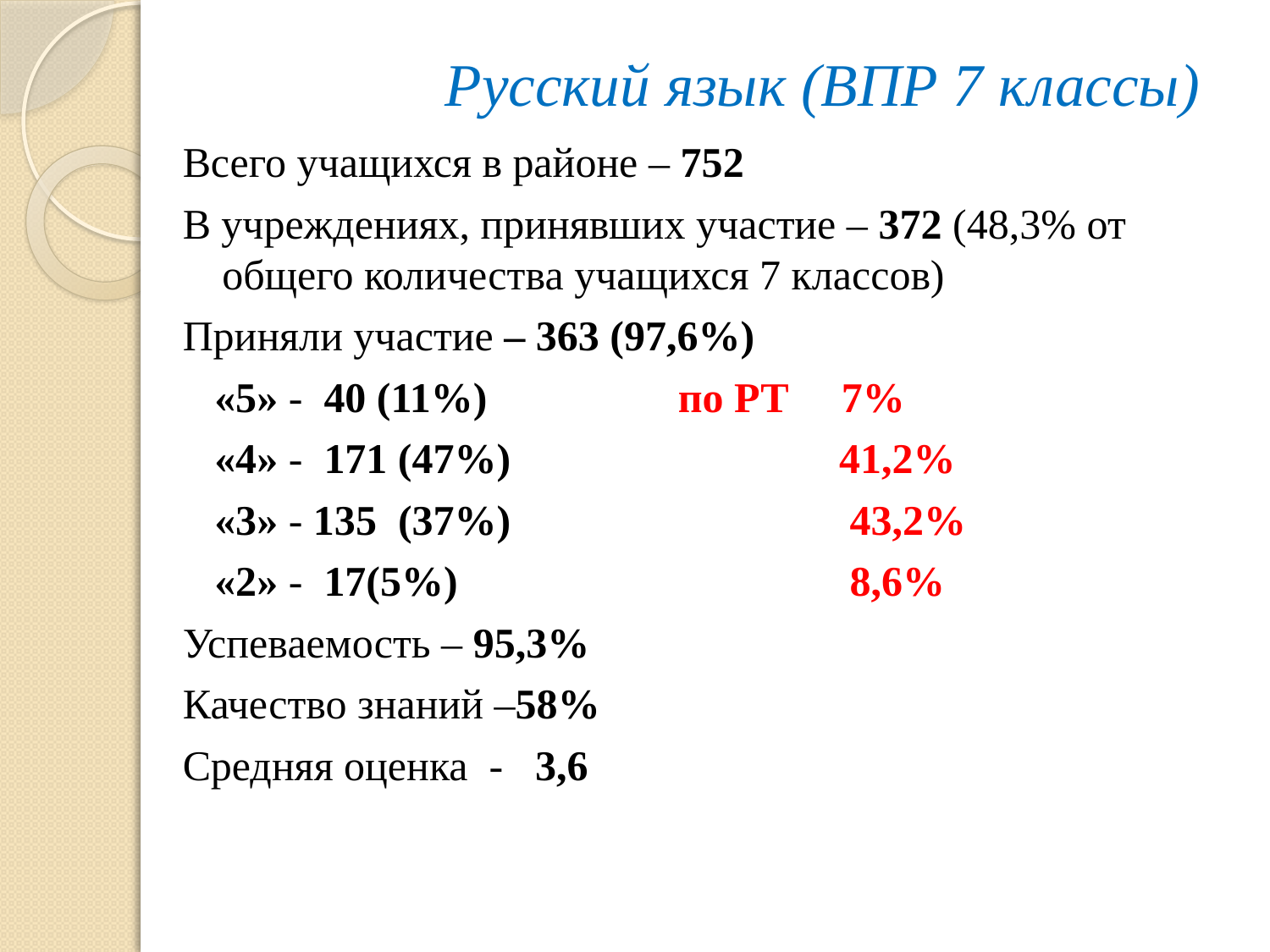

# Русский язык (ВПР 7 классы)
Всего учащихся в районе – 752
В учреждениях, принявших участие – 372 (48,3% от общего количества учащихся 7 классов)
Приняли участие – 363 (97,6%)
   «5» -  40 (11%)                  по РТ     7%
   «4» -  171 (47%)                               41,2%
   «3» - 135  (37%)                                43,2%
   «2» -  17(5%)                                     8,6%
Успеваемость – 95,3%
Качество знаний –58%
Средняя оценка  -   3,6